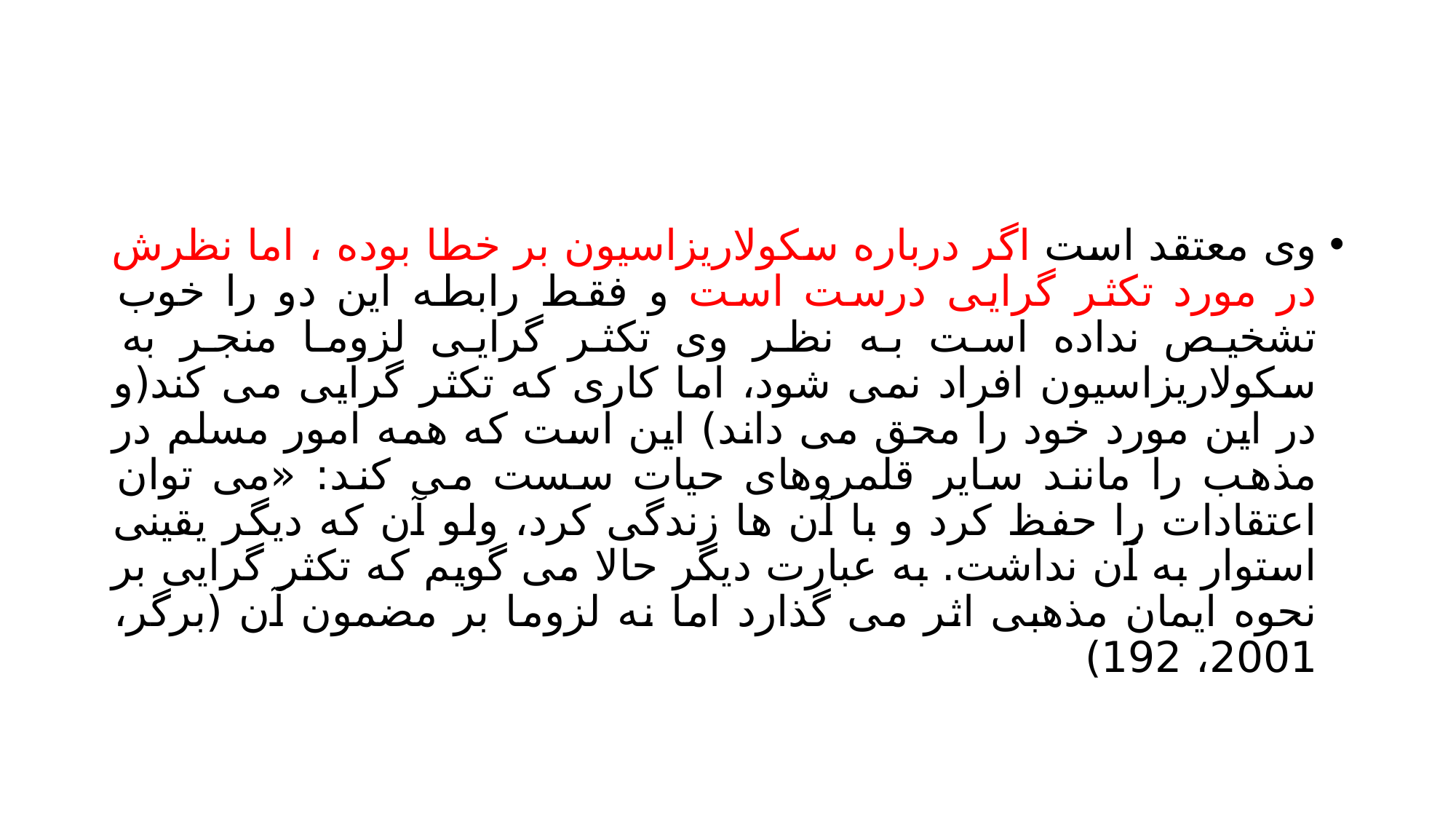

#
وی معتقد است اگر درباره سکولاریزاسیون بر خطا بوده ، اما نظرش در مورد تکثر گرایی درست است و فقط رابطه این دو را خوب تشخیص نداده است به نظر وی تکثر گرایی لزوما منجر به سکولاریزاسیون افراد نمی شود، اما کاری که تکثر گرایی می کند(و در این مورد خود را محق می داند) این است که همه امور مسلم در مذهب را مانند سایر قلمروهای حیات سست می کند: «می توان اعتقادات را حفظ کرد و با آن ها زندگی کرد، ولو آن که دیگر یقینی استوار به آن نداشت. به عبارت دیگر حالا می گویم که تکثر گرایی بر نحوه ایمان مذهبی اثر می گذارد اما نه لزوما بر مضمون آن (برگر، 2001، 192)